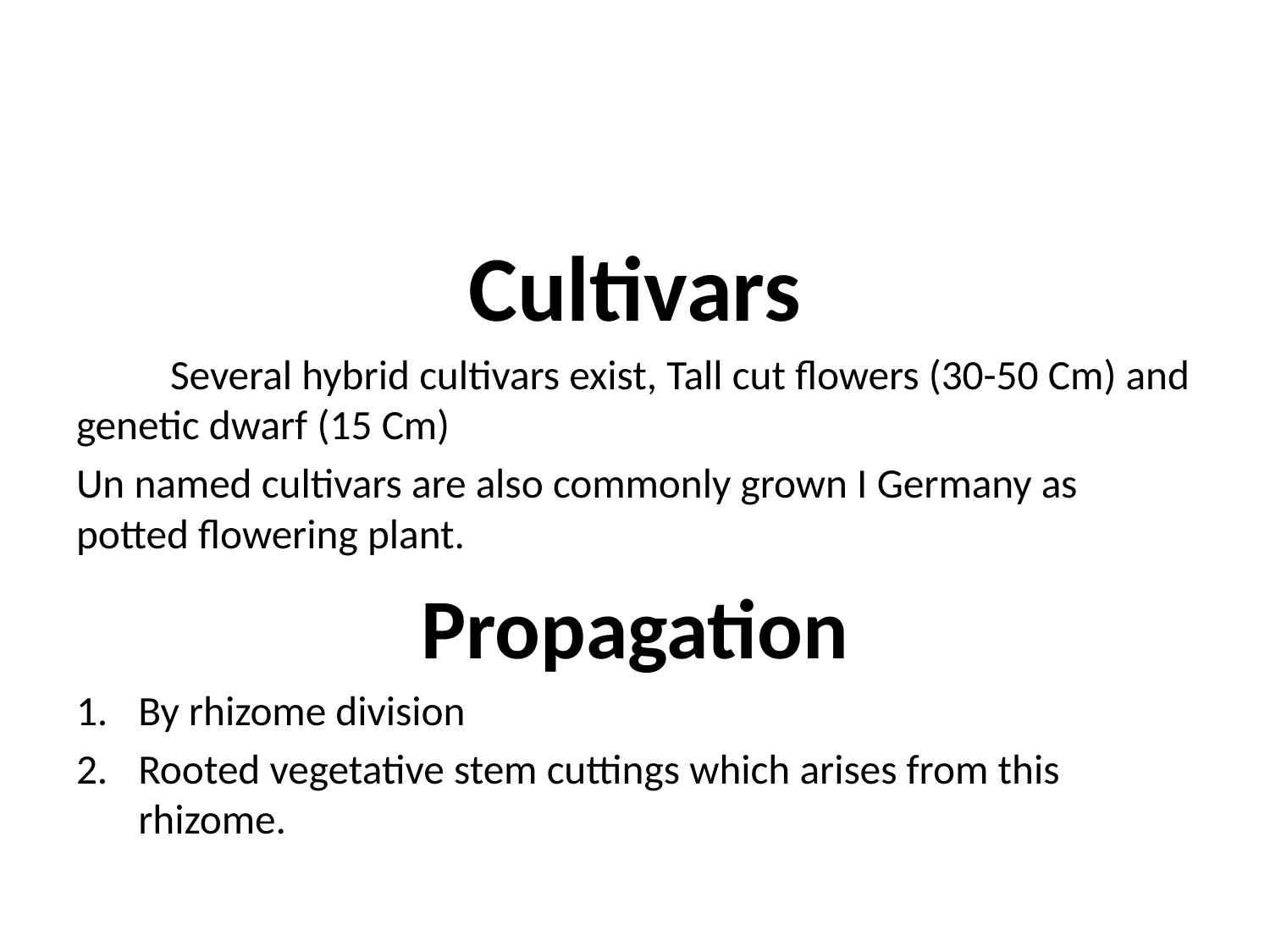

#
Cultivars
	Several hybrid cultivars exist, Tall cut flowers (30-50 Cm) and genetic dwarf (15 Cm)
Un named cultivars are also commonly grown I Germany as potted flowering plant.
Propagation
By rhizome division
Rooted vegetative stem cuttings which arises from this rhizome.